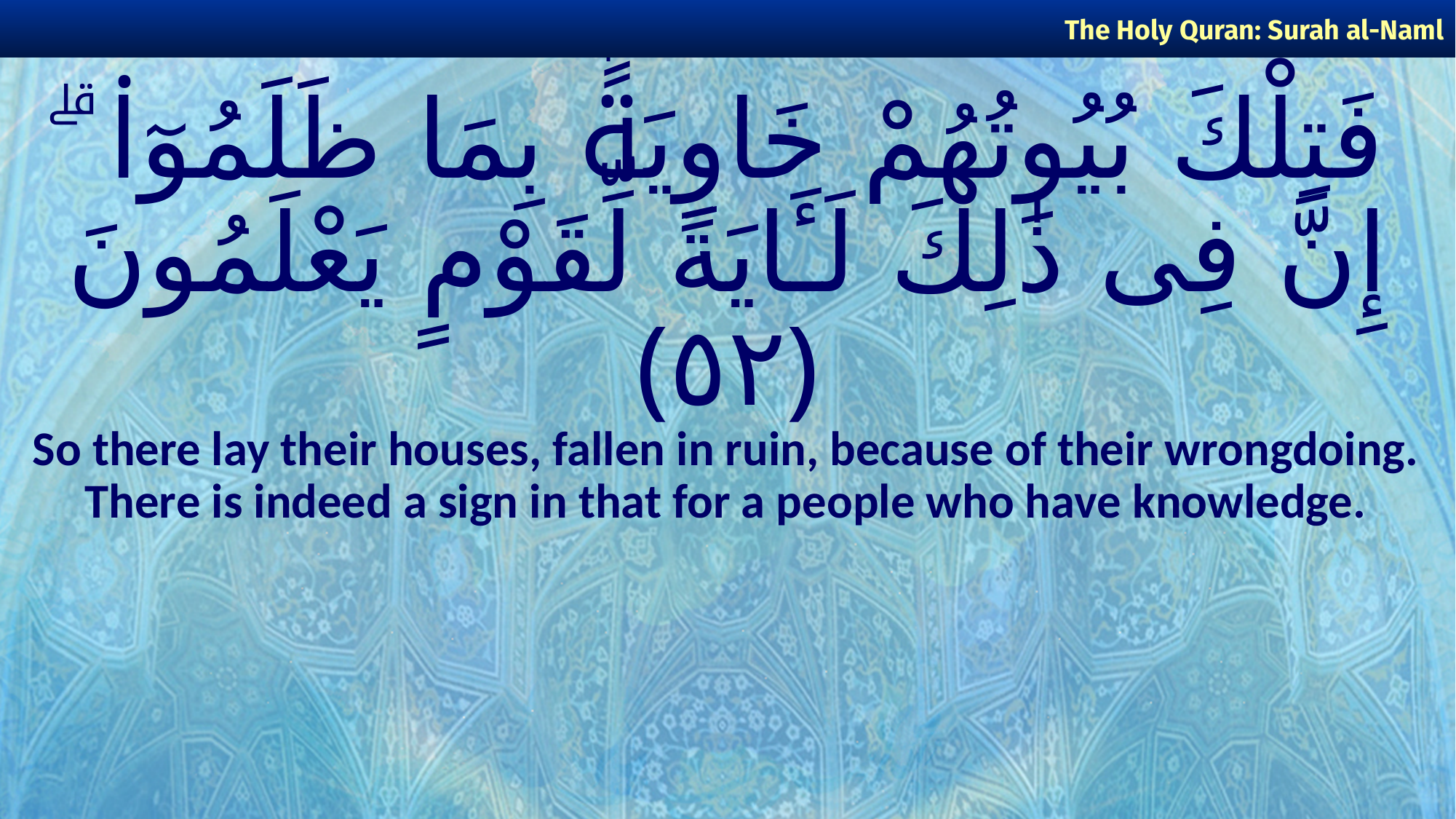

The Holy Quran: Surah al-Naml
# فَتِلْكَ بُيُوتُهُمْ خَاوِيَةًۢ بِمَا ظَلَمُوٓا۟ ۗ إِنَّ فِى ذَٰلِكَ لَـَٔايَةً لِّقَوْمٍ يَعْلَمُونَ ﴿٥٢﴾
So there lay their houses, fallen in ruin, because of their wrongdoing. There is indeed a sign in that for a people who have knowledge.